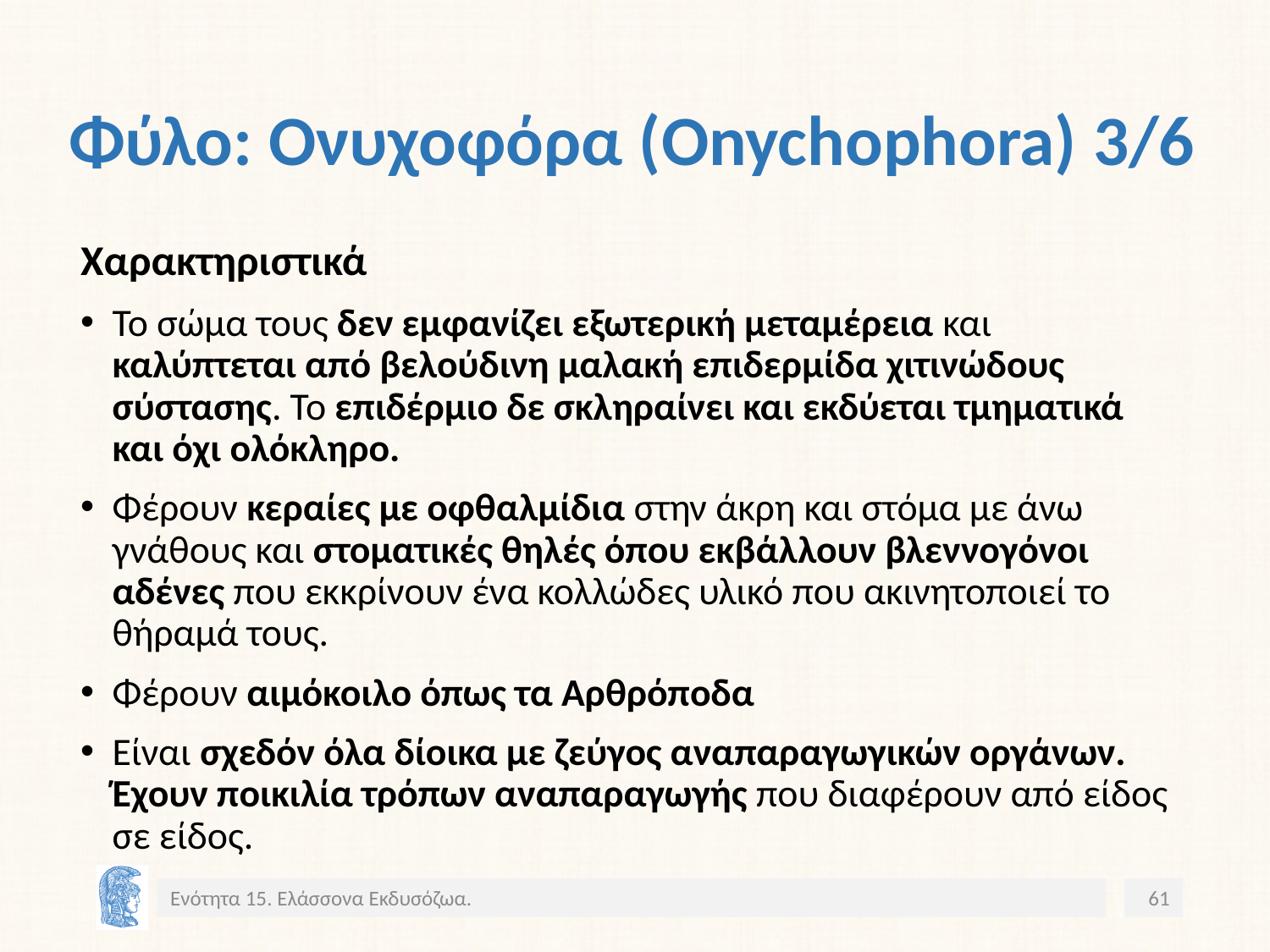

# Φύλο: Ονυχοφόρα (Onychophora) 3/6
Χαρακτηριστικά
Το σώμα τους δεν εμφανίζει εξωτερική μεταμέρεια και καλύπτεται από βελούδινη μαλακή επιδερμίδα χιτινώδους σύστασης. Το επιδέρμιο δε σκληραίνει και εκδύεται τμηματικά και όχι ολόκληρο.
Φέρουν κεραίες με οφθαλμίδια στην άκρη και στόμα με άνω γνάθους και στοματικές θηλές όπου εκβάλλουν βλεννογόνοι αδένες που εκκρίνουν ένα κολλώδες υλικό που ακινητοποιεί το θήραμά τους.
Φέρουν αιμόκοιλο όπως τα Αρθρόποδα
Είναι σχεδόν όλα δίοικα με ζεύγος αναπαραγωγικών οργάνων. Έχουν ποικιλία τρόπων αναπαραγωγής που διαφέρουν από είδος σε είδος.

Ενότητα 15. Ελάσσονα Εκδυσόζωα.
61